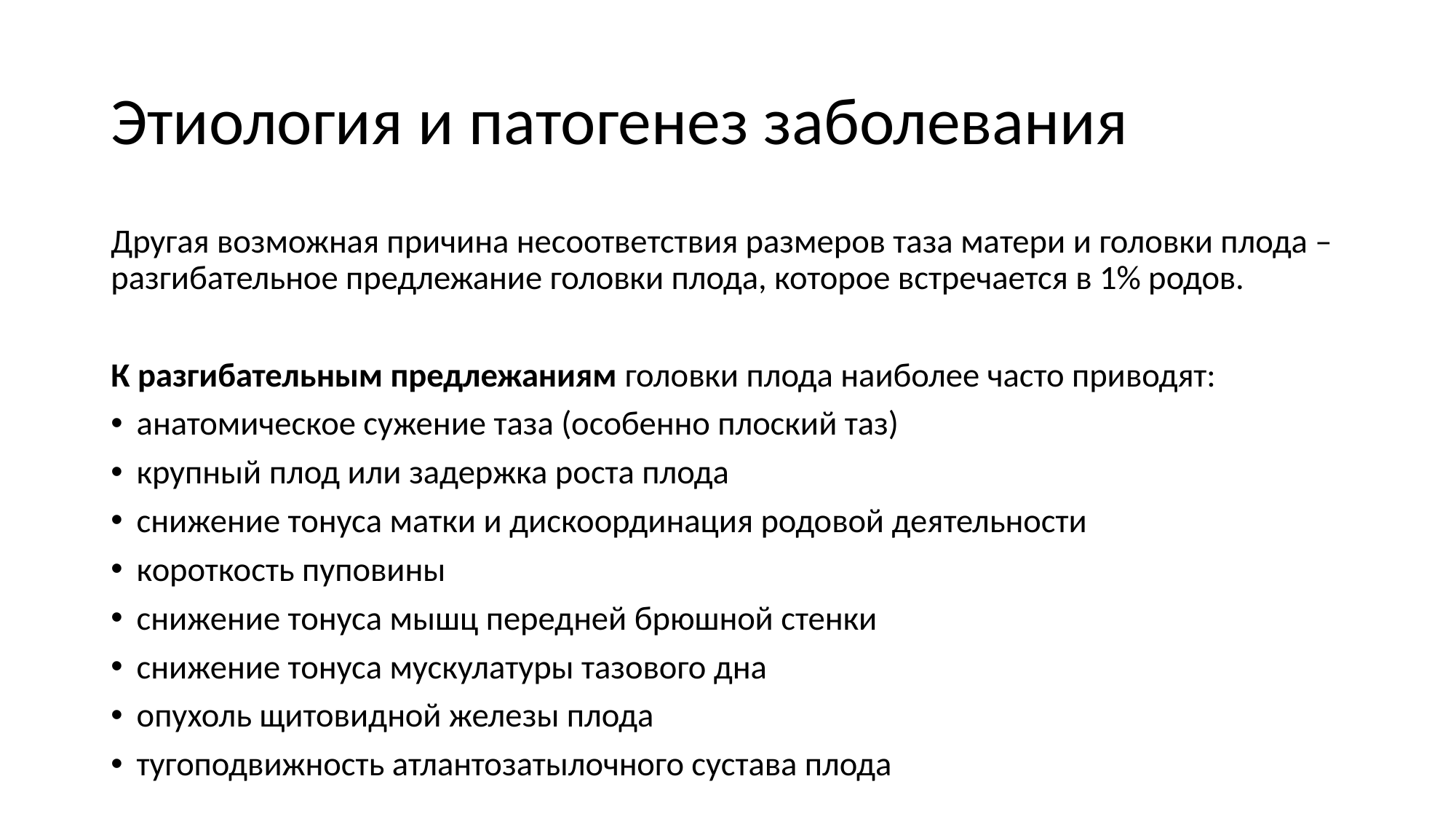

# Этиология и патогенез заболевания
Другая возможная причина несоответствия размеров таза матери и головки плода – разгибательное предлежание головки плода, которое встречается в 1% родов.

К разгибательным предлежаниям головки плода наиболее часто приводят:
анатомическое сужение таза (особенно плоский таз)
крупный плод или задержка роста плода
снижение тонуса матки и дискоординация родовой деятельности
короткость пуповины
снижение тонуса мышц передней брюшной стенки
снижение тонуса мускулатуры тазового дна
опухоль щитовидной железы плода
тугоподвижность атлантозатылочного сустава плода